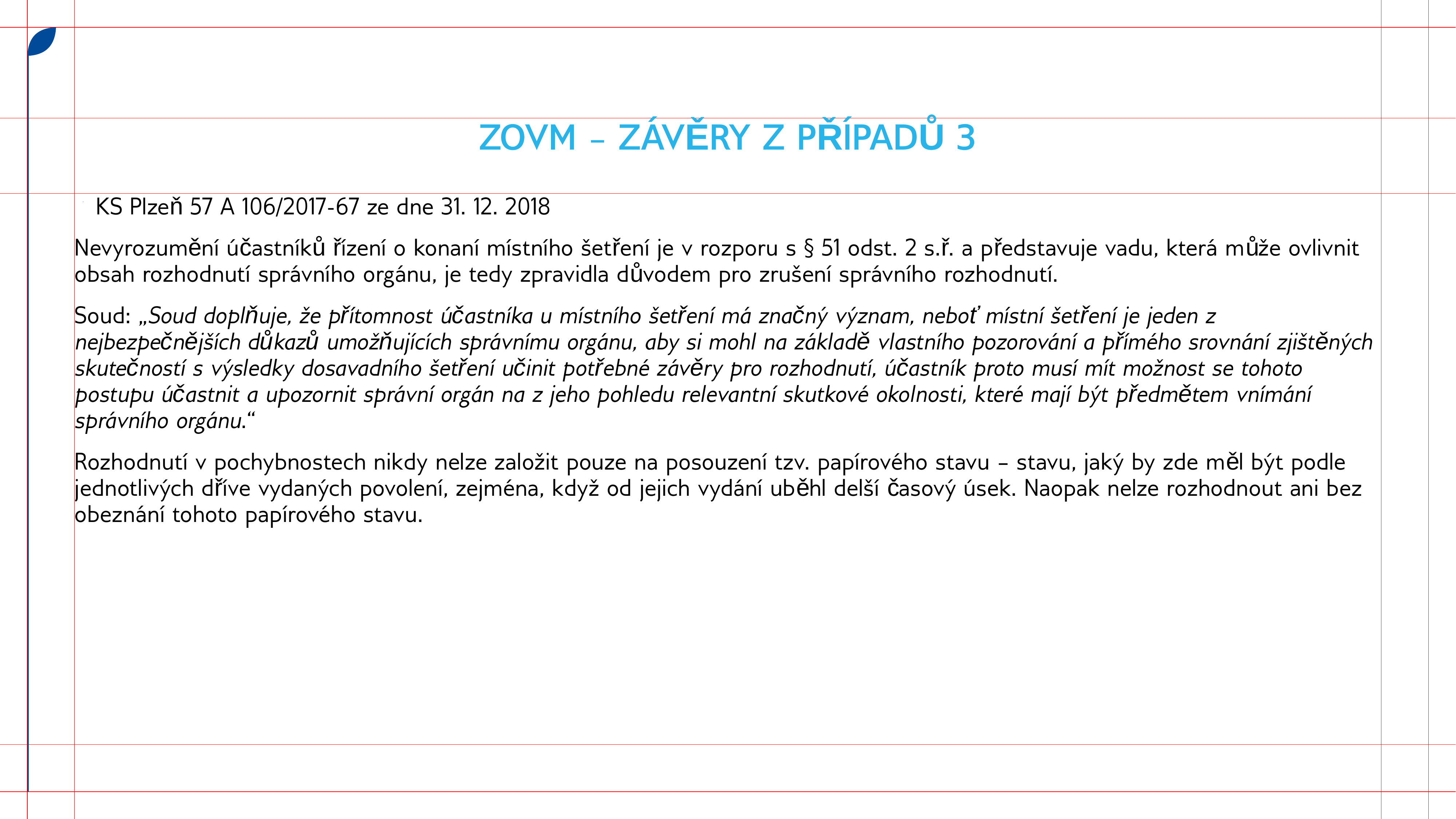

# Zovm – Závěry z případů 3
KS Plzeň 57 A 106/2017-67 ze dne 31. 12. 2018
Nevyrozumění účastníků řízení o konaní místního šetření je v rozporu s § 51 odst. 2 s.ř. a představuje vadu, která může ovlivnit obsah rozhodnutí správního orgánu, je tedy zpravidla důvodem pro zrušení správního rozhodnutí.
Soud: „Soud doplňuje, že přítomnost účastníka u místního šetření má značný význam, neboť místní šetření je jeden z nejbezpečnějších důkazů umožňujících správnímu orgánu, aby si mohl na základě vlastního pozorování a přímého srovnání zjištěných skutečností s výsledky dosavadního šetření učinit potřebné závěry pro rozhodnutí, účastník proto musí mít možnost se tohoto postupu účastnit a upozornit správní orgán na z jeho pohledu relevantní skutkové okolnosti, které mají být předmětem vnímání správního orgánu.“
Rozhodnutí v pochybnostech nikdy nelze založit pouze na posouzení tzv. papírového stavu – stavu, jaký by zde měl být podle jednotlivých dříve vydaných povolení, zejména, když od jejich vydání uběhl delší časový úsek. Naopak nelze rozhodnout ani bez obeznání tohoto papírového stavu.